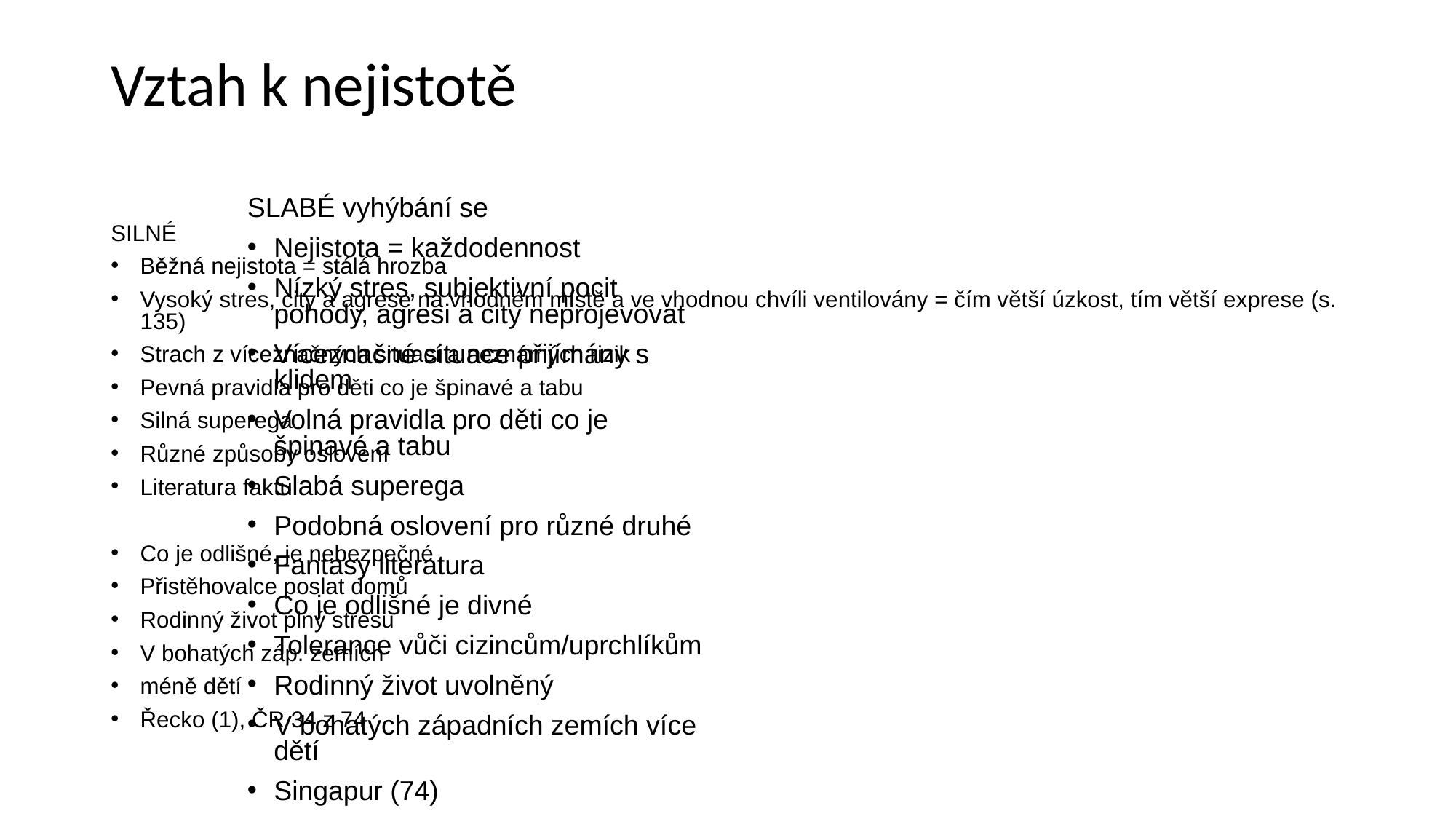

# Vztah k nejistotě
Slabé vyhýbání se
Nejistota = každodennost
Nízký stres, subjektivní pocit pohody, agresi a city neprojevovat
Víceznačné situace přijímány s klidem
Volná pravidla pro děti co je špinavé a tabu
Slabá superega
Podobná oslovení pro různé druhé
Fantasy literatura
Co je odlišné je divné
Tolerance vůči cizincům/uprchlíkům
Rodinný život uvolněný
V bohatých západních zemích více dětí
Singapur (74)

Silné
Běžná nejistota = stálá hrozba
Vysoký stres, city a agrese na vhodném místě a ve vhodnou chvíli ventilovány = čím větší úzkost, tím větší exprese (s. 135)
Strach z víceznačných situací a neznámých rizik
Pevná pravidla pro děti co je špinavé a tabu
Silná superega
Různé způsoby oslovení
Literatura faktu

Co je odlišné, je nebezpečné
Přistěhovalce poslat domů
Rodinný život plný stresu
V bohatých záp. zemích
méně dětí
Řecko (1), ČR 34 z 74